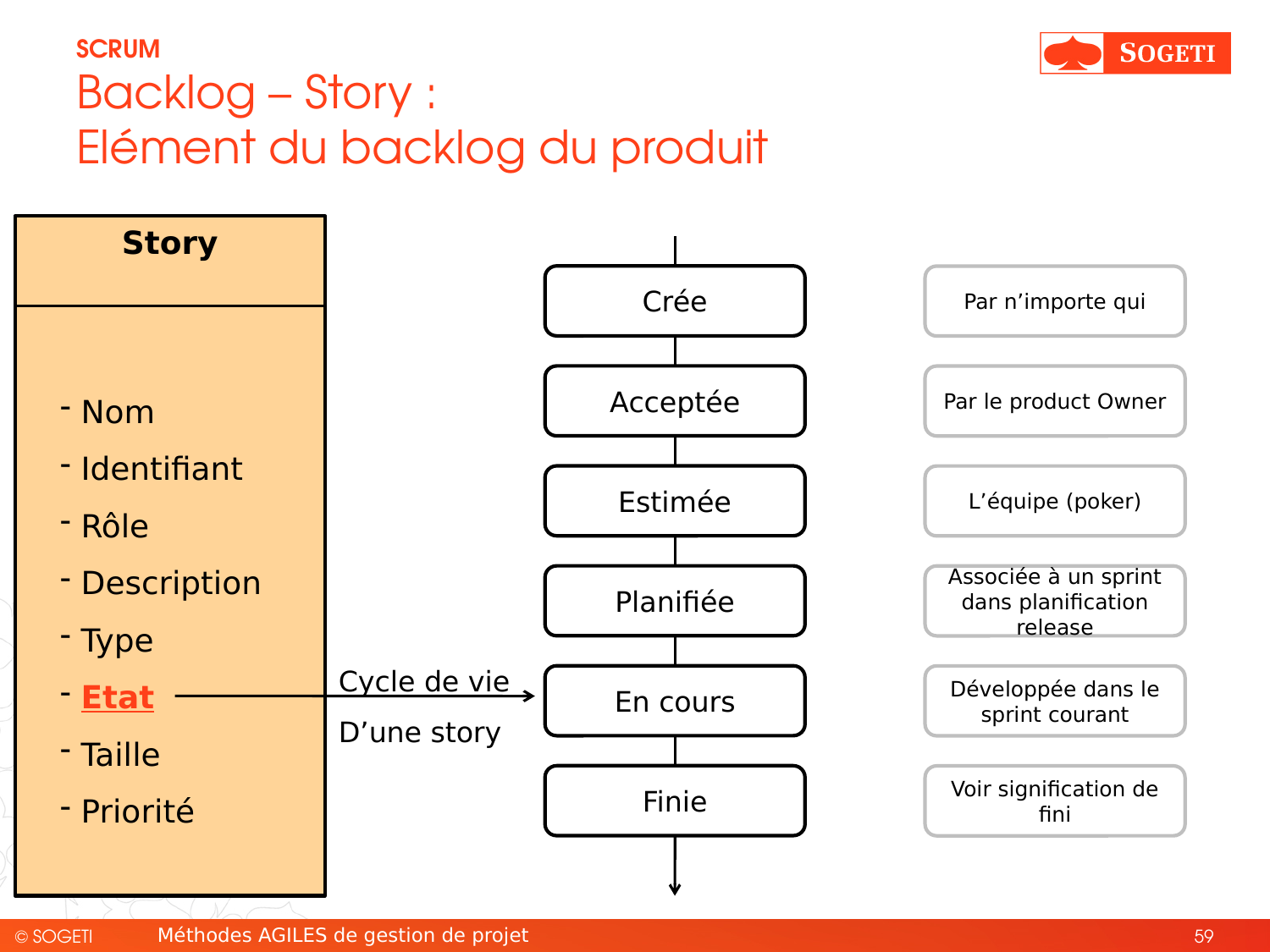

# SCRUM Backlog – Story : Elément du backlog du produit
Story
Crée
Par n’importe qui
Acceptée
 Nom
 Identifiant
 Rôle
 Description
 Type
 Etat
 Taille
 Priorité
Par le product Owner
Estimée
L’équipe (poker)
Planifiée
Associée à un sprint dans planification release
Cycle de vie
D’une story
En cours
Développée dans le sprint courant
Finie
Voir signification de fini